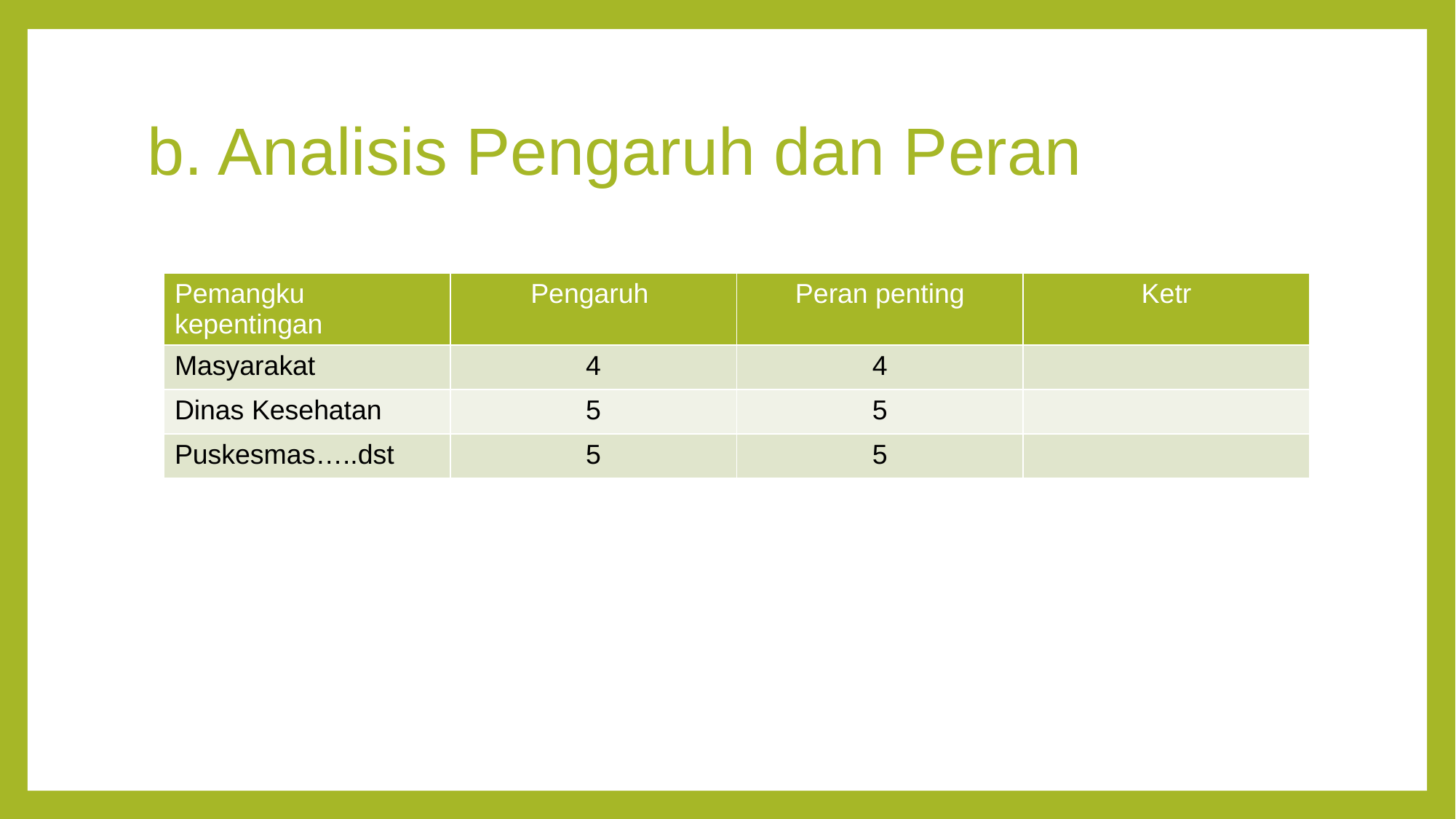

# b. Analisis Pengaruh dan Peran

| Pemangku kepentingan | Pengaruh | Peran penting | Ketr |
| --- | --- | --- | --- |
| Masyarakat | 4 | 4 |  |
| Dinas Kesehatan | 5 | 5 |  |
| Puskesmas…..dst | 5 | 5 |  |